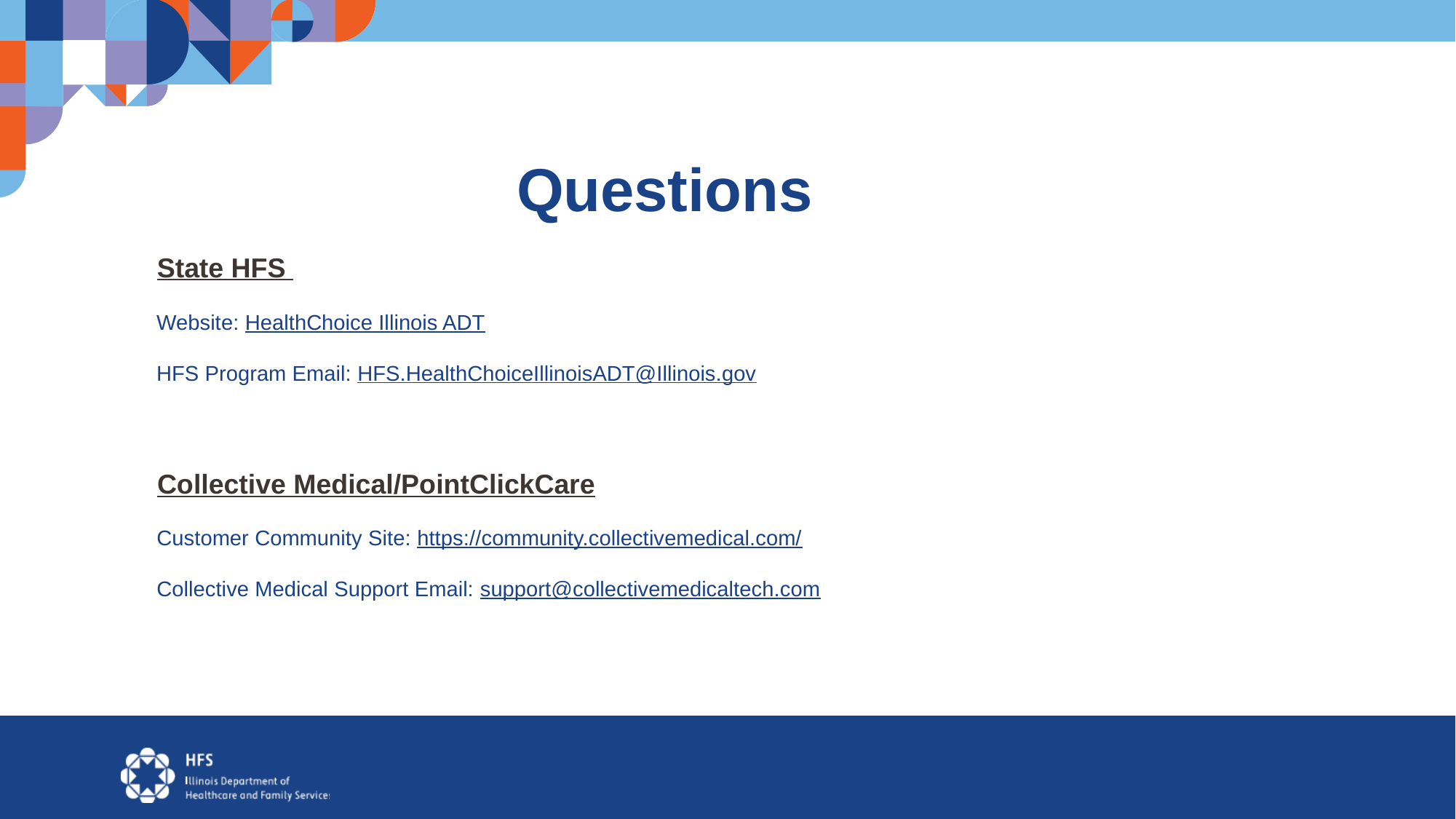

# Questions
State HFS

Website: HealthChoice Illinois ADT

HFS Program Email: HFS.HealthChoiceIllinoisADT@Illinois.gov

Collective Medical/PointClickCare

Customer Community Site: https://community.collectivemedical.com/

Collective Medical Support Email: support@collectivemedicaltech.com